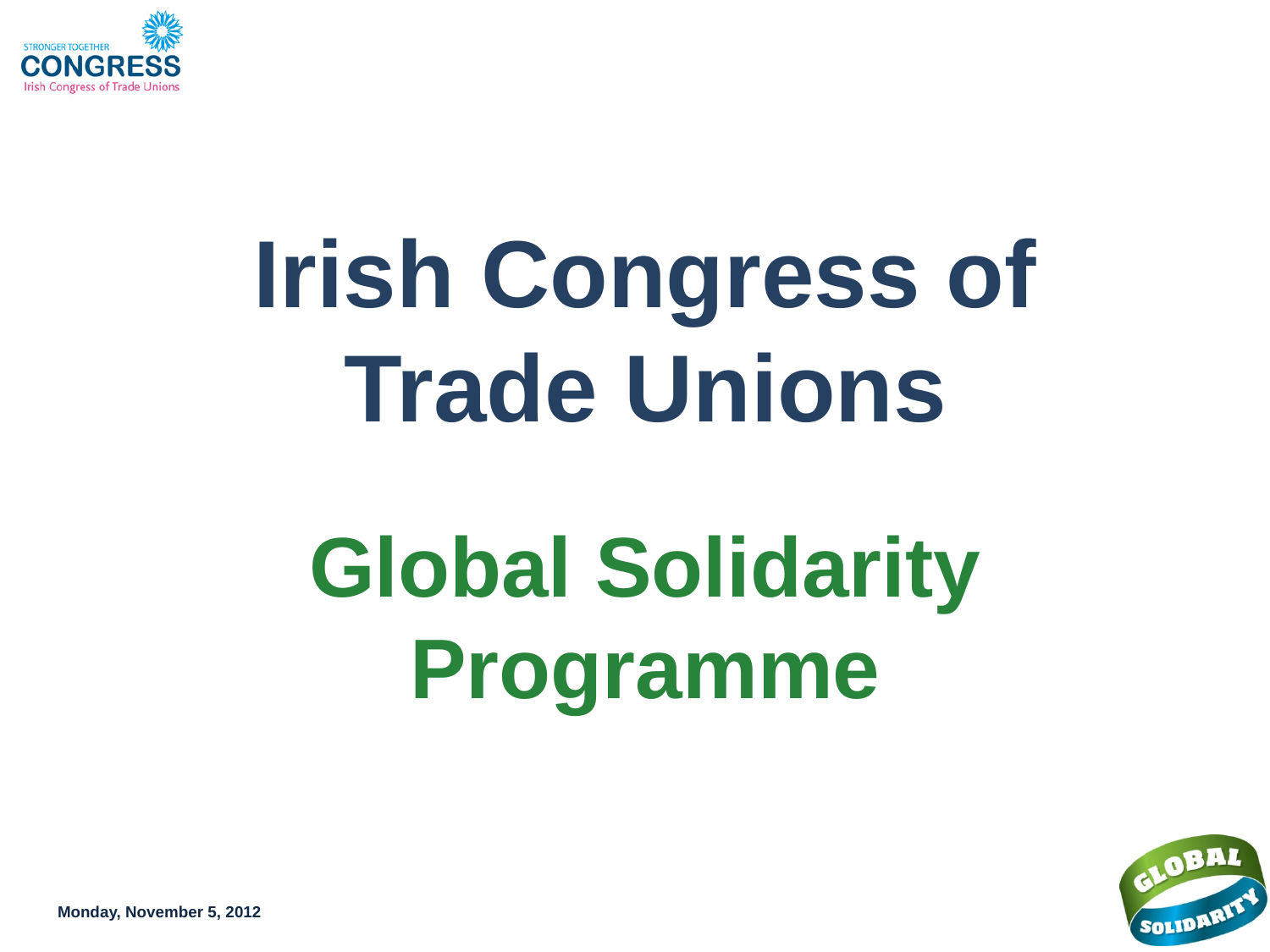

Irish Congress of Trade Unions
Global Solidarity Programme
Monday, November 5, 2012